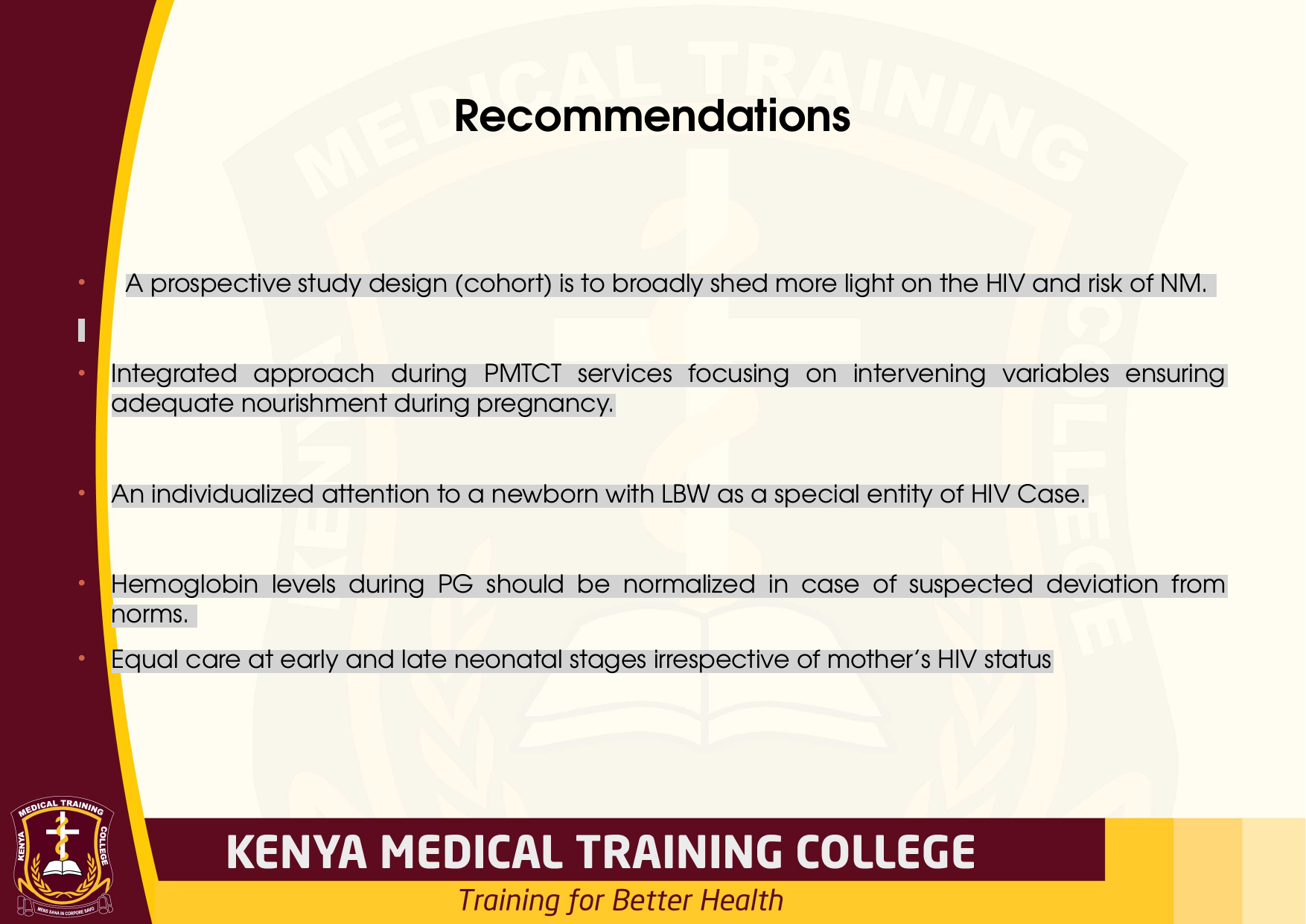

# Recommendations

A prospective study design (cohort) is to broadly shed more light on the HIV and risk of NM.

Integrated approach during PMTCT services focusing on intervening variables ensuring adequate nourishment during pregnancy.

An individualized attention to a newborn with LBW as a special entity of HIV Case.

Hemoglobin levels during PG should be normalized in case of suspected deviation from norms.
Equal care at early and late neonatal stages irrespective of mother’s HIV status